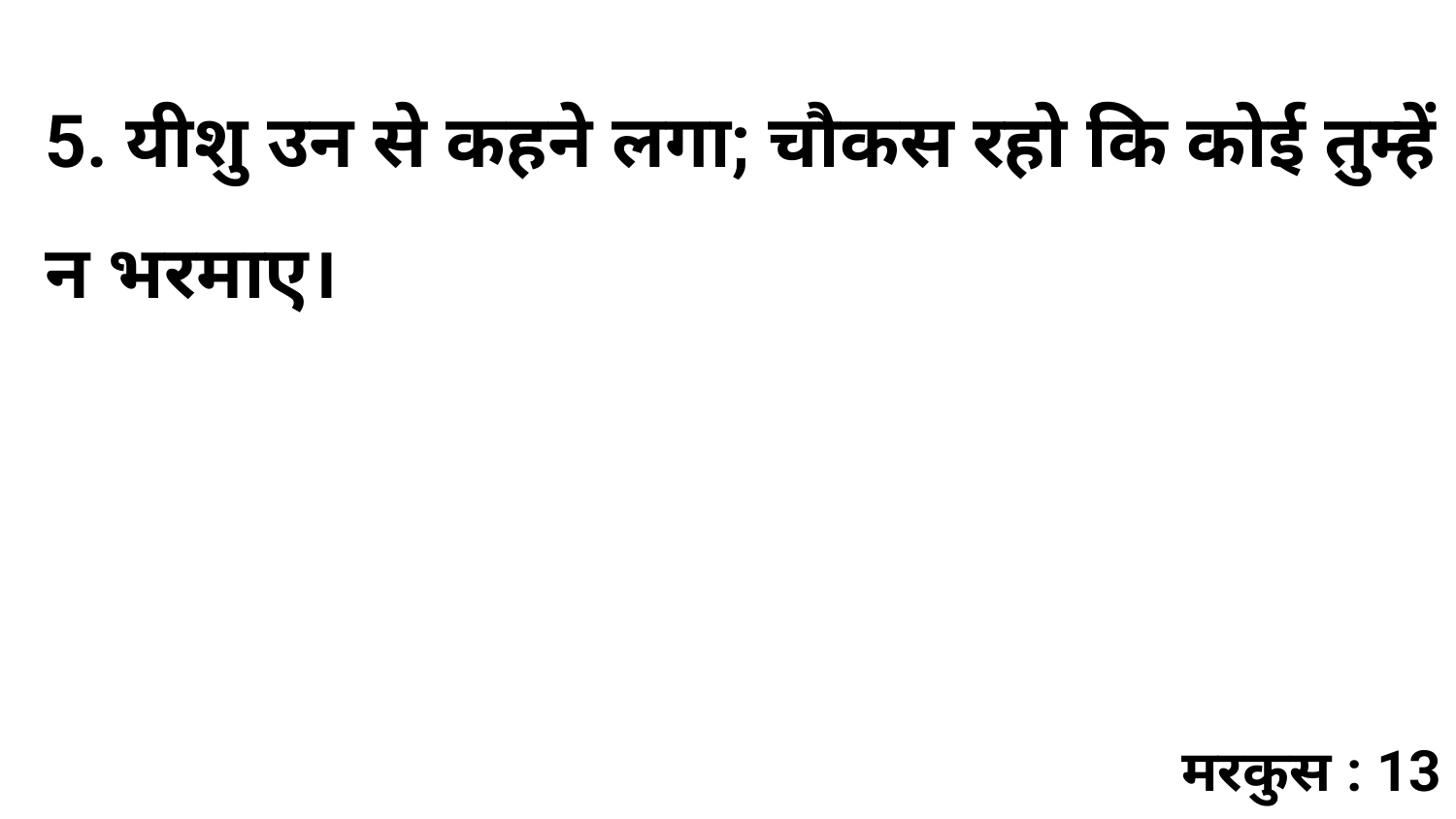

5. यीशु उन से कहने लगा; चौकस रहो कि कोई तुम्हें न भरमाए।
मरकुस : 13